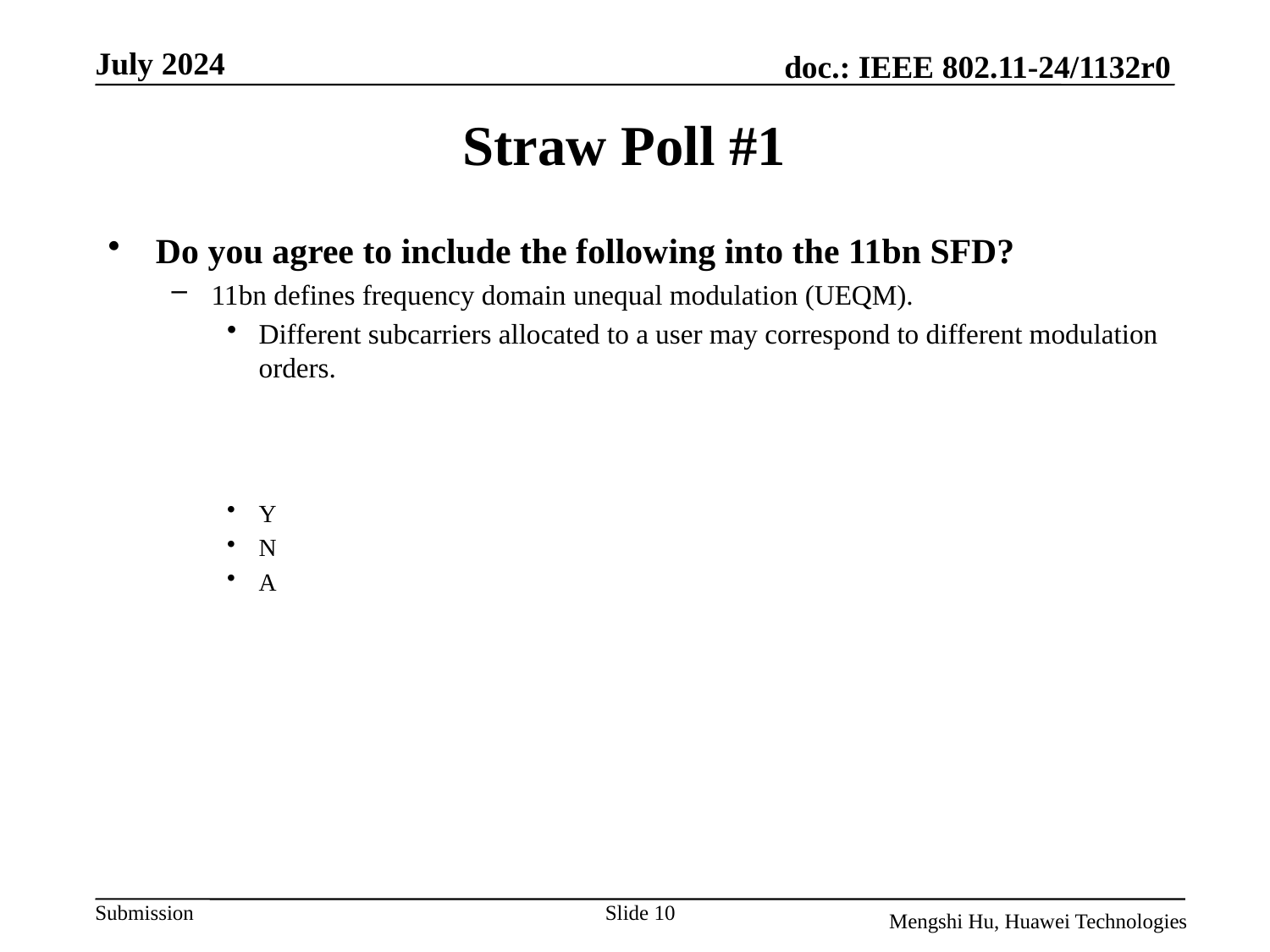

Straw Poll #1
Do you agree to include the following into the 11bn SFD?
11bn defines frequency domain unequal modulation (UEQM).
Different subcarriers allocated to a user may correspond to different modulation orders.

Y
N
A
Slide 10